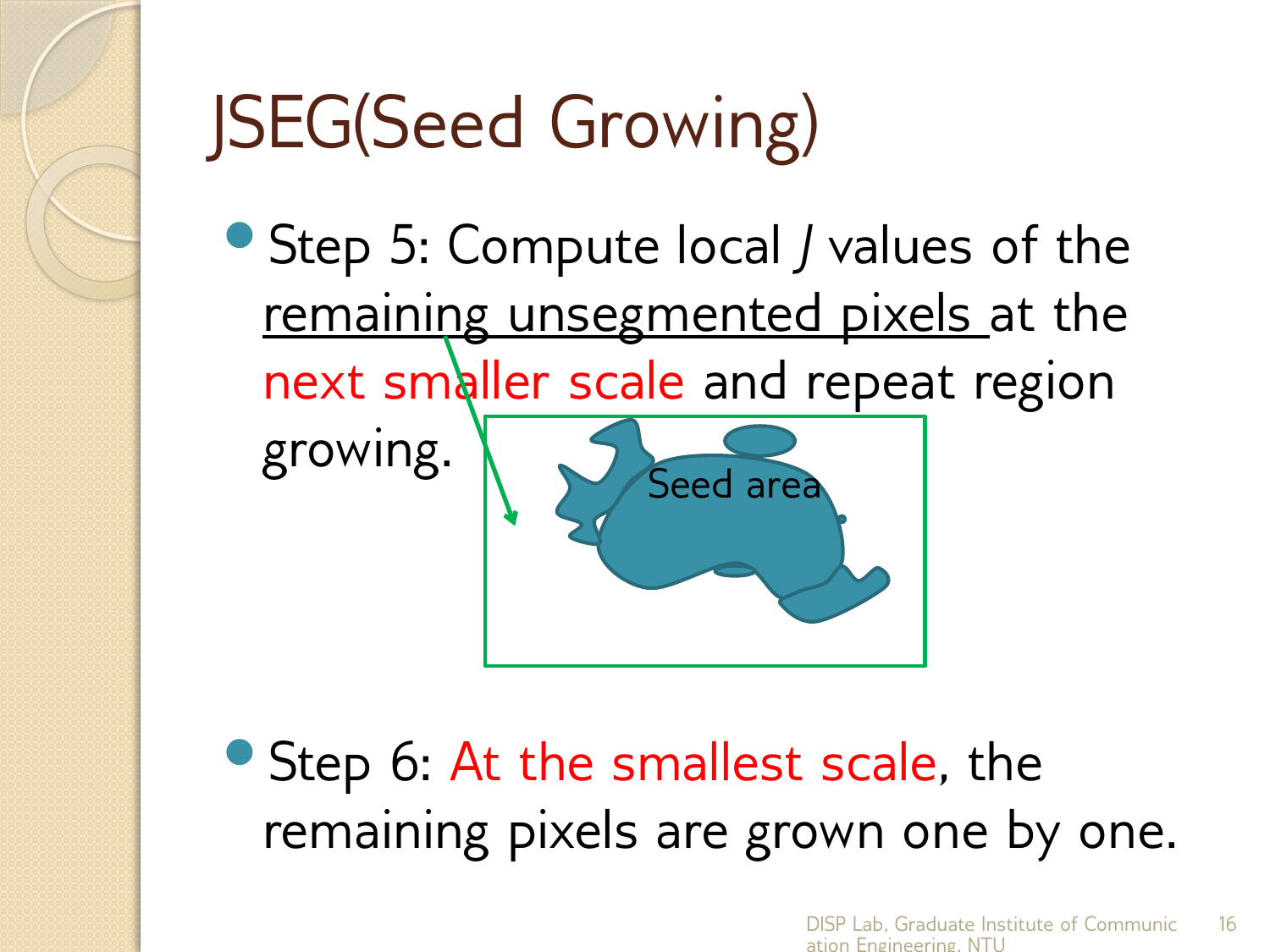

# JSEG(Seed Growing)
Step 5: Compute local J values of the remaining unsegmented pixels at the next smaller scale and repeat region growing.

Step 6: At the smallest scale, the remaining pixels are grown one by one.

Seed area

DISP Lab, Graduate Institute of Communication Engineering, NTU
16